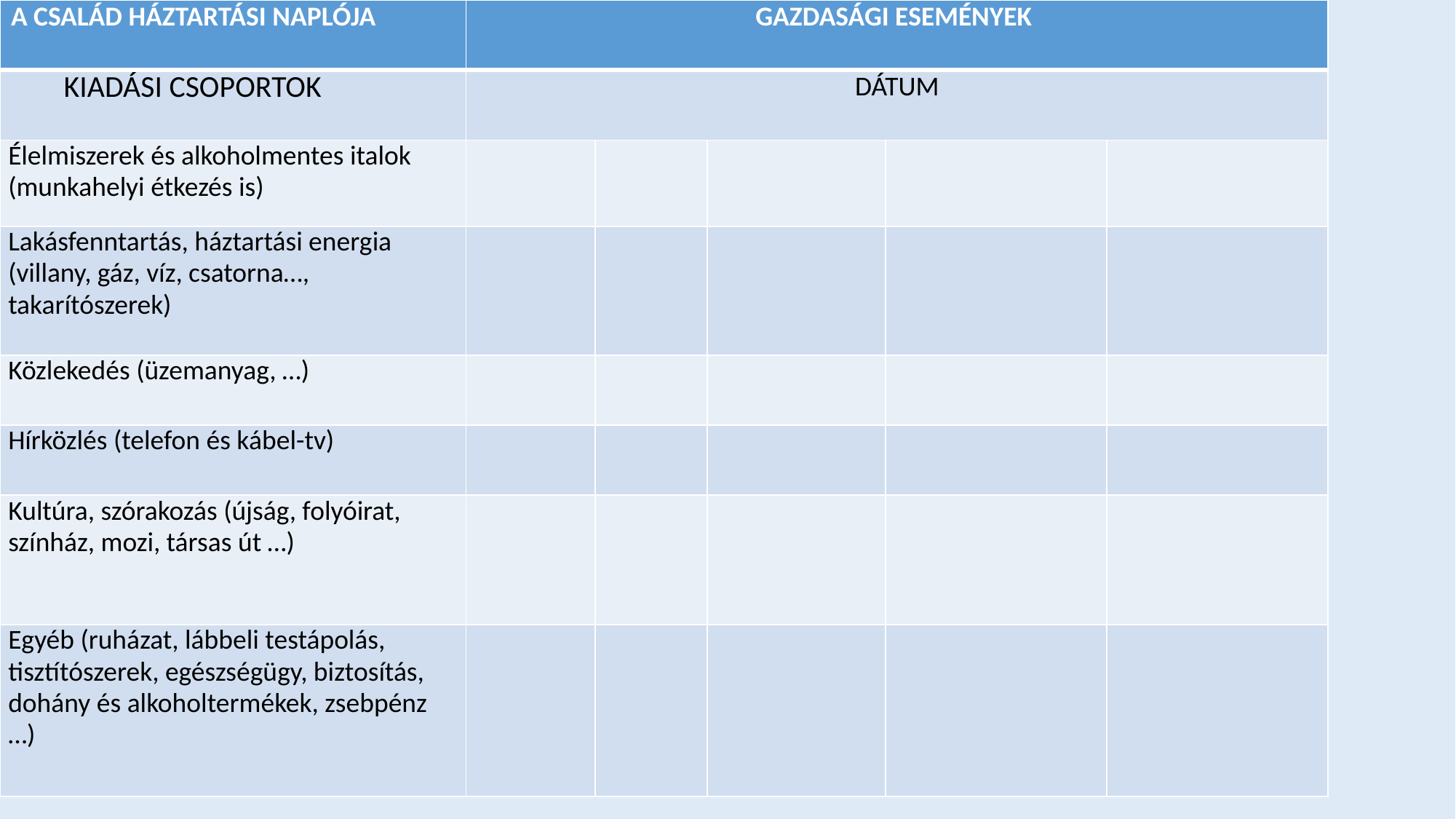

| A CSALÁD HÁZTARTÁSI NAPLÓJA | GAZDASÁGI ESEMÉNYEK |  |  |  |  |
| --- | --- | --- | --- | --- | --- |
| KIADÁSI CSOPORTOK | DÁTUM |  |  |  |  |
| Élelmiszerek és alkoholmentes italok (munkahelyi étkezés is) |  |  |  |  |  |
| Lakásfenntartás, háztartási energia (villany, gáz, víz, csatorna…, takarítószerek) |  |  |  |  |  |
| Közlekedés (üzemanyag, …) |  |  |  |  |  |
| Hírközlés (telefon és kábel-tv) |  |  |  |  |  |
| Kultúra, szórakozás (újság, folyóirat, színház, mozi, társas út …) |  |  |  |  |  |
| Egyéb (ruházat, lábbeli testápolás, tisztítószerek, egészségügy, biztosítás, dohány és alkoholtermékek, zsebpénz …) |  |  |  |  |  |
#
|  |  |  |  |  |  |
| --- | --- | --- | --- | --- | --- |
|  |  |  |  |  |  |
|  |  |  |  |  |  |
|  |  |  |  |  |  |
|  |  |  |  |  |  |
|  |  |  |  |  |  |
|  |  |  |  |  |  |
|  |  |  |  |  |  |